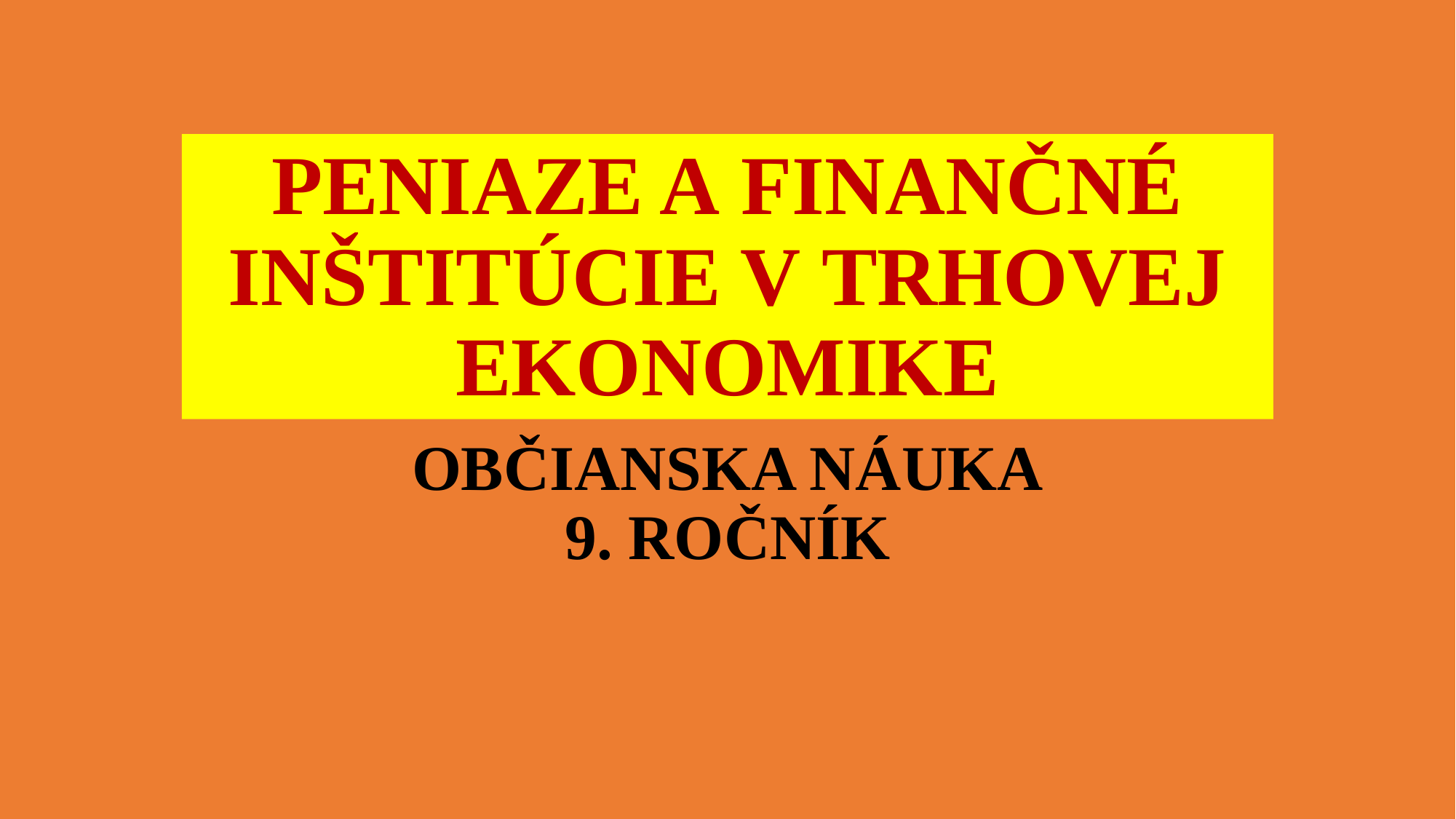

# Peniaze a finančné inštitúcie v trhovej ekonomike
Občianska náuka
9. ročník